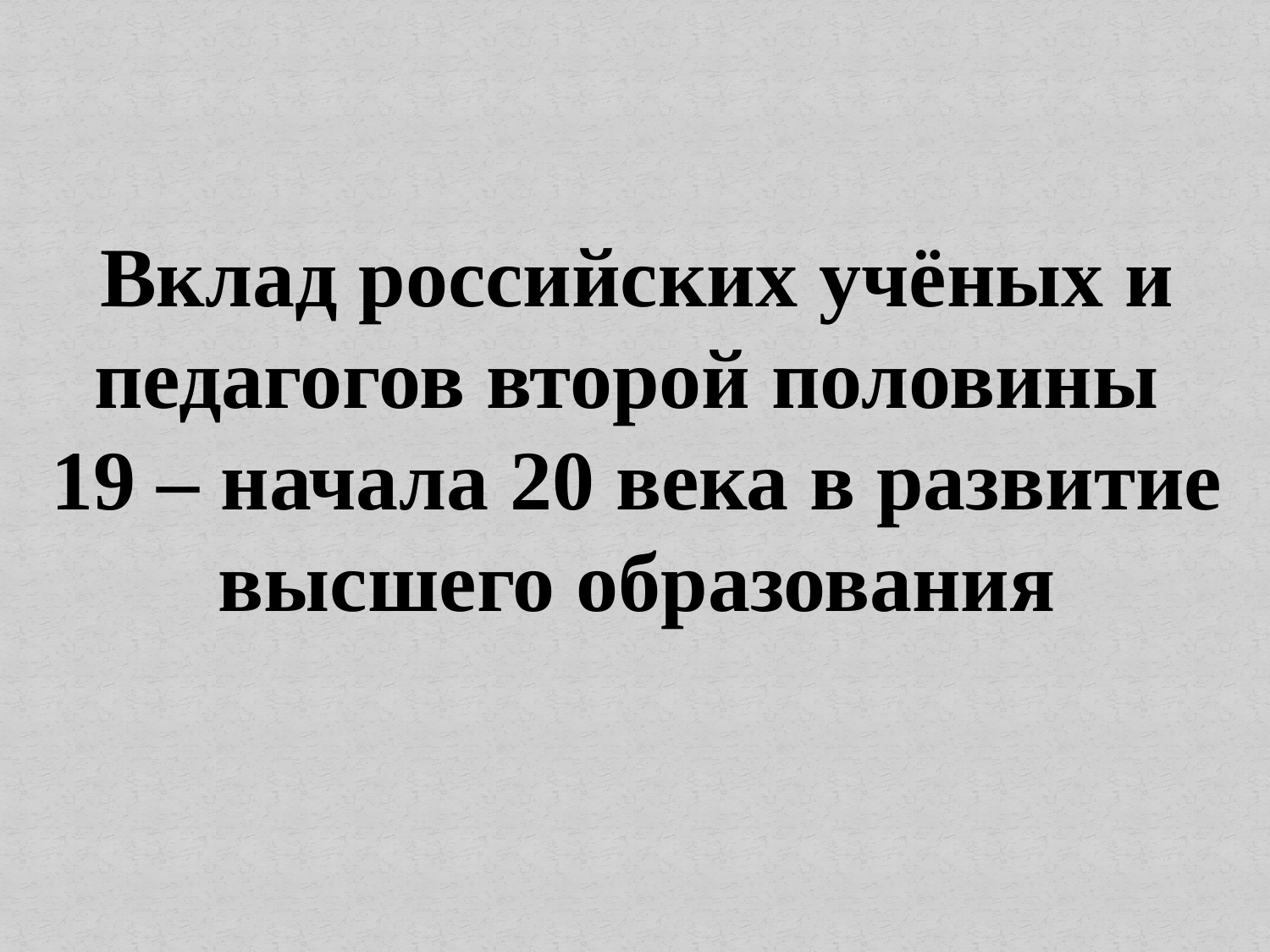

Вклад российских учёных и педагогов второй половины
19 – начала 20 века в развитие высшего образования